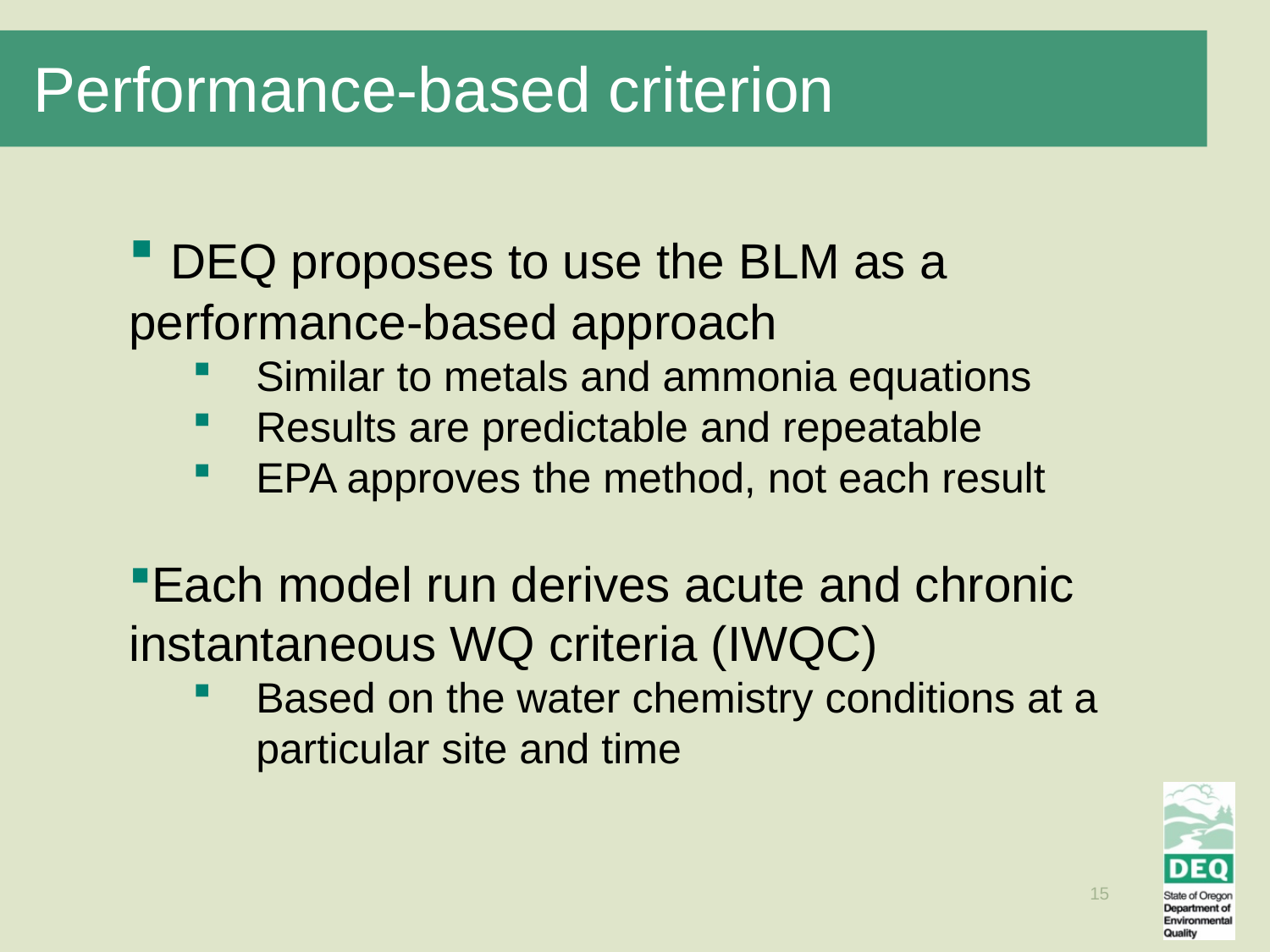

Performance-based criterion

 DEQ proposes to use the BLM as a performance-based approach
Similar to metals and ammonia equations
Results are predictable and repeatable
EPA approves the method, not each result

Each model run derives acute and chronic instantaneous WQ criteria (IWQC)
Based on the water chemistry conditions at a particular site and time

15